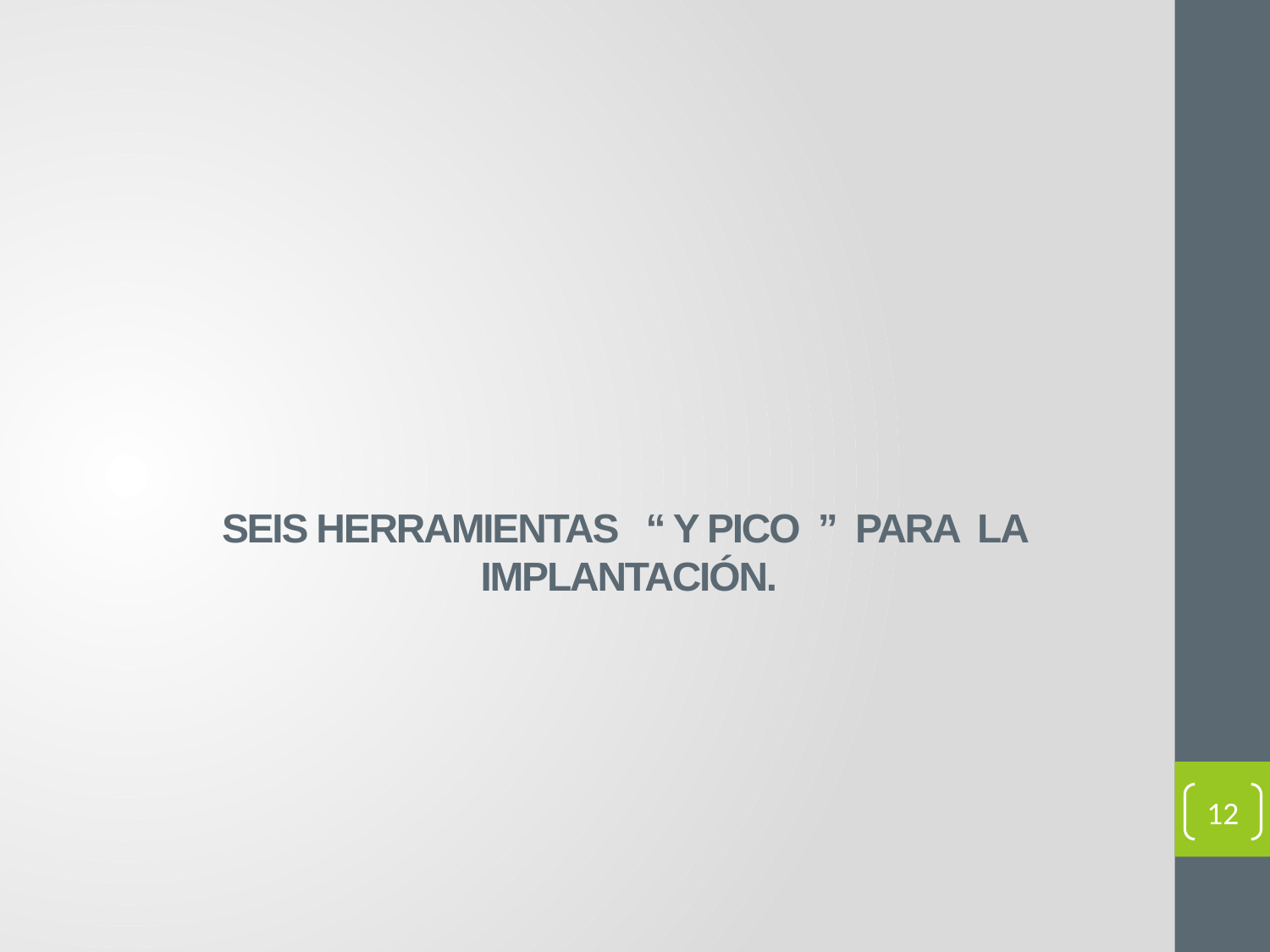

# SEIS HERRAMIENTAS   “ Y PICO  ”  PARA  LA  IMPLANTACIÓN.
12